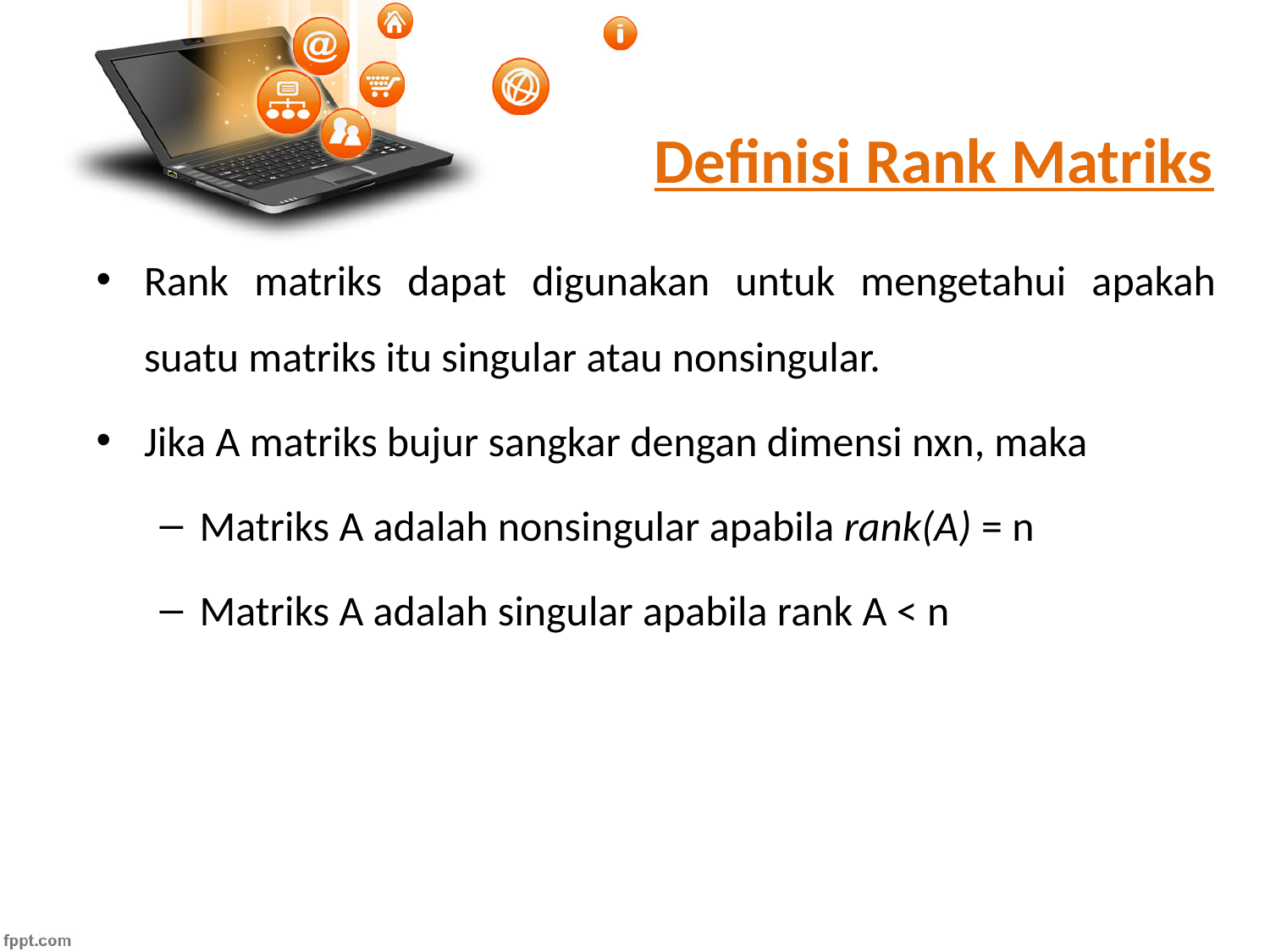

# Definisi Rank Matriks
Rank matriks dapat digunakan untuk mengetahui apakah suatu matriks itu singular atau nonsingular.
Jika A matriks bujur sangkar dengan dimensi nxn, maka
Matriks A adalah nonsingular apabila rank(A) = n
Matriks A adalah singular apabila rank A < n